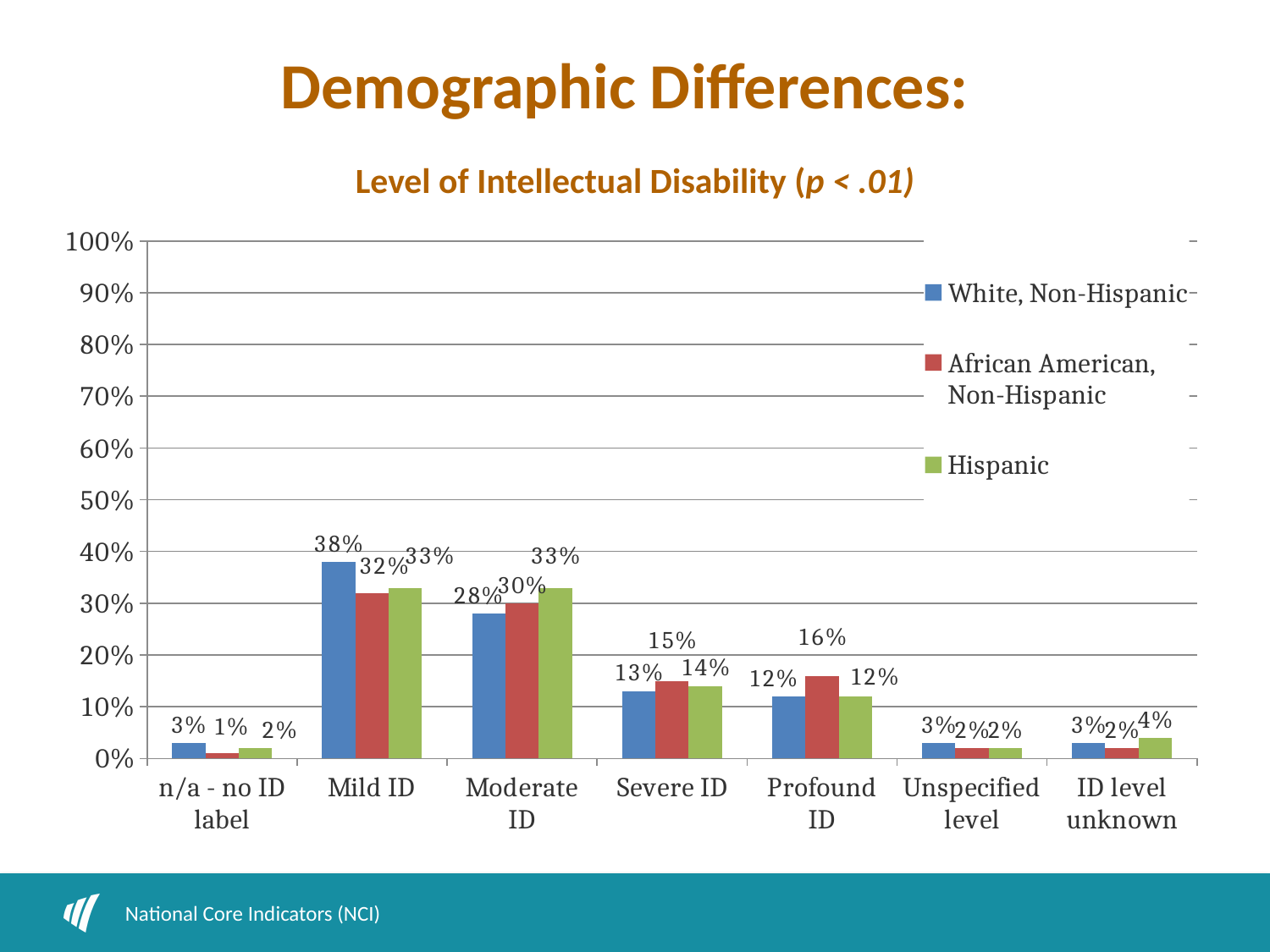

Demographic Differences:
# Level of Intellectual Disability (p < .01)

### Chart

| Category | White, Non-Hispanic | African American, Non-Hispanic | Hispanic |
|---|---|---|---|
| n/a - no ID label | 0.030000000000000002 | 0.010000000000000005 | 0.02000000000000001 |
| Mild ID | 0.3800000000000014 | 0.3200000000000014 | 0.33000000000000146 |
| Moderate ID | 0.2800000000000001 | 0.3000000000000003 | 0.33000000000000146 |
| Severe ID | 0.13 | 0.15000000000000016 | 0.14 |
| Profound ID | 0.12000000000000002 | 0.16 | 0.12000000000000002 |
| Unspecified level | 0.030000000000000002 | 0.02000000000000001 | 0.02000000000000001 |
| ID level unknown | 0.030000000000000002 | 0.02000000000000001 | 0.04000000000000002 |
National Core Indicators (NCI)